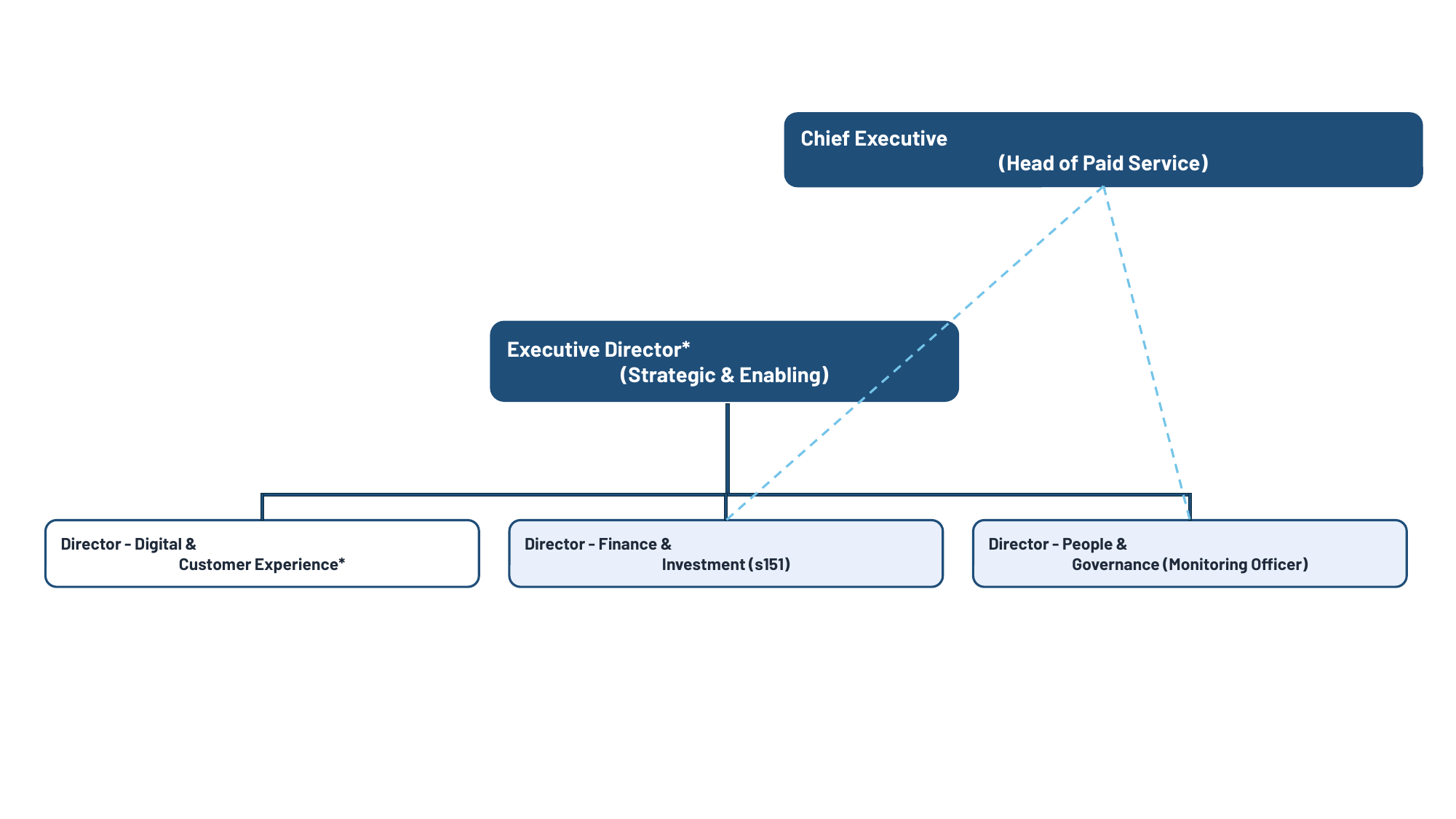

Chief Executive
(Head of Paid Service)
Executive Director*
(Strategic & Enabling)

Director - Digital &
Customer Experience*
Director - Finance &
Investment (s151)
Director - People &
Governance (Monitoring Officer)